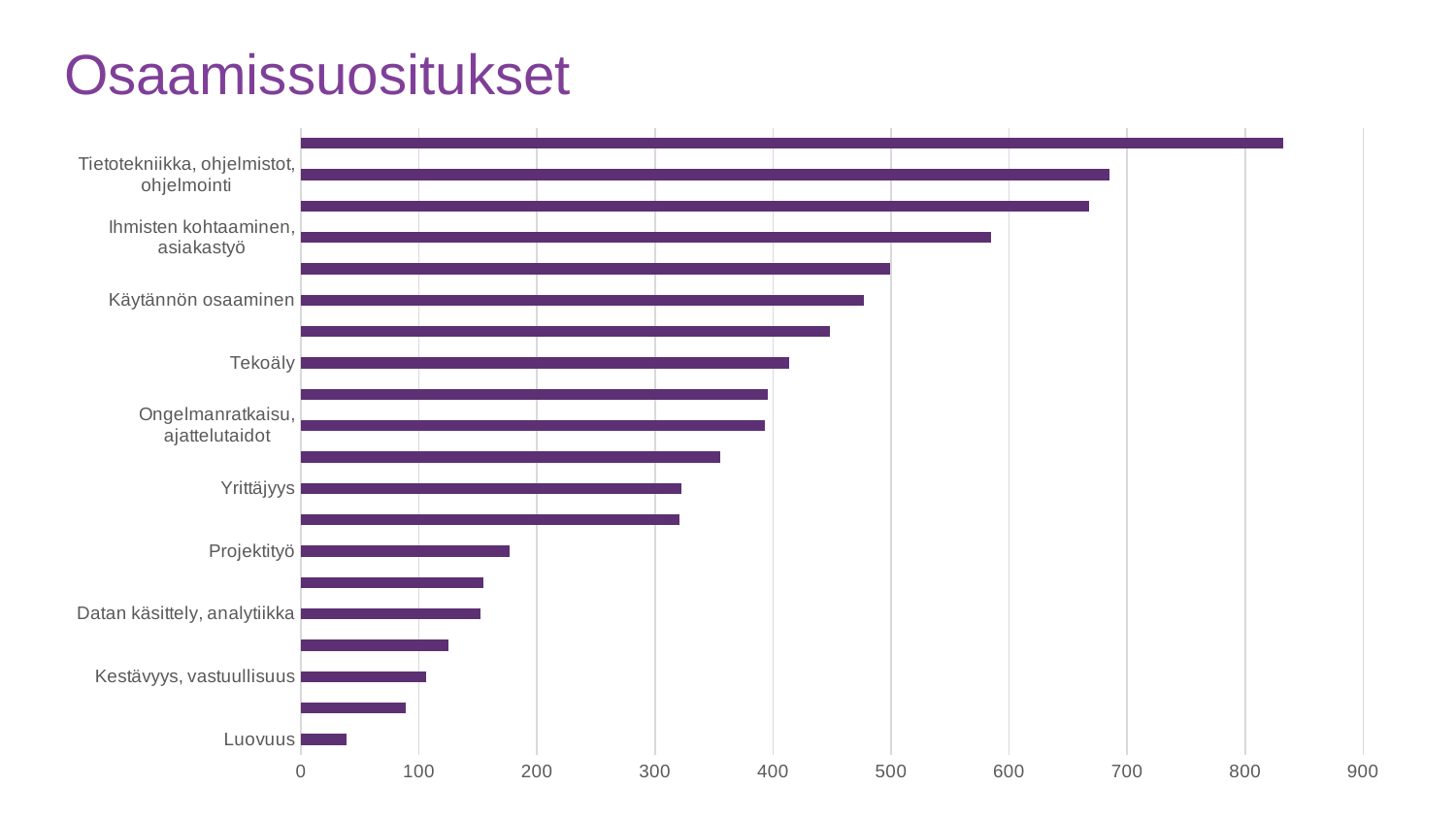

# Osaamissuositukset

### Chart

| Category |  |
|---|---|
| Luovuus | 39.0 |
| Joustavuus, resilienssi | 89.0 |
| Kestävyys, vastuullisuus | 106.0 |
| Monipuolisuus | 125.0 |
| Datan käsittely, analytiikka | 152.0 |
| Ajanhallinta, aikataulutus | 155.0 |
| Projektityö | 177.0 |
| Kielitaito, suomi, ruotsi, englanti | 321.0 |
| Yrittäjyys | 322.0 |
| Itseohjautuvuus, oma-aloitteisuus | 355.0 |
| Ongelmanratkaisu, ajattelutaidot | 393.0 |
| Stressinhallinta | 396.0 |
| Tekoäly | 414.0 |
| Markkinointi, budjetointi, liiketalous | 448.0 |
| Käytännön osaaminen | 477.0 |
| Verkostot, verkostoituminen | 499.0 |
| Ihmisten kohtaaminen, asiakastyö | 585.0 |
| Johtaminen, esihenkilötaidot | 668.0 |
| Tietotekniikka, ohjelmistot, ohjelmointi | 685.0 |
| Viestintä, vuorovaikutus | 832.0 |